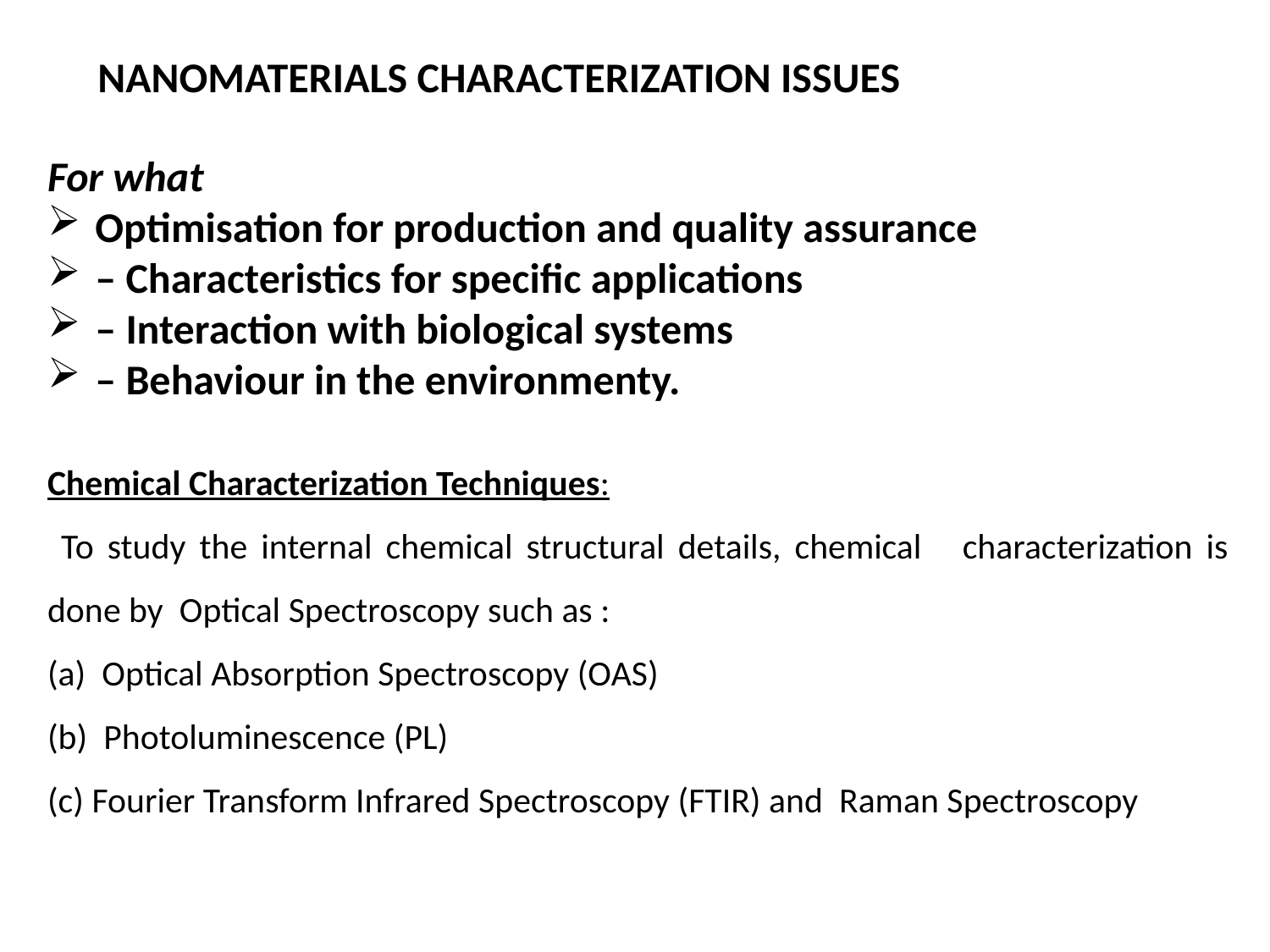

# NANOMATERIALS CHARACTERIZATION ISSUES
For what
Optimisation for production and quality assurance
– Characteristics for specific applications
– Interaction with biological systems
– Behaviour in the environmenty.
Chemical Characterization Techniques:
 To study the internal chemical structural details, chemical   characterization is  done by  Optical Spectroscopy such as :
(a)  Optical Absorption Spectroscopy (OAS)
(b)  Photoluminescence (PL)
(c) Fourier Transform Infrared Spectroscopy (FTIR) and  Raman Spectroscopy